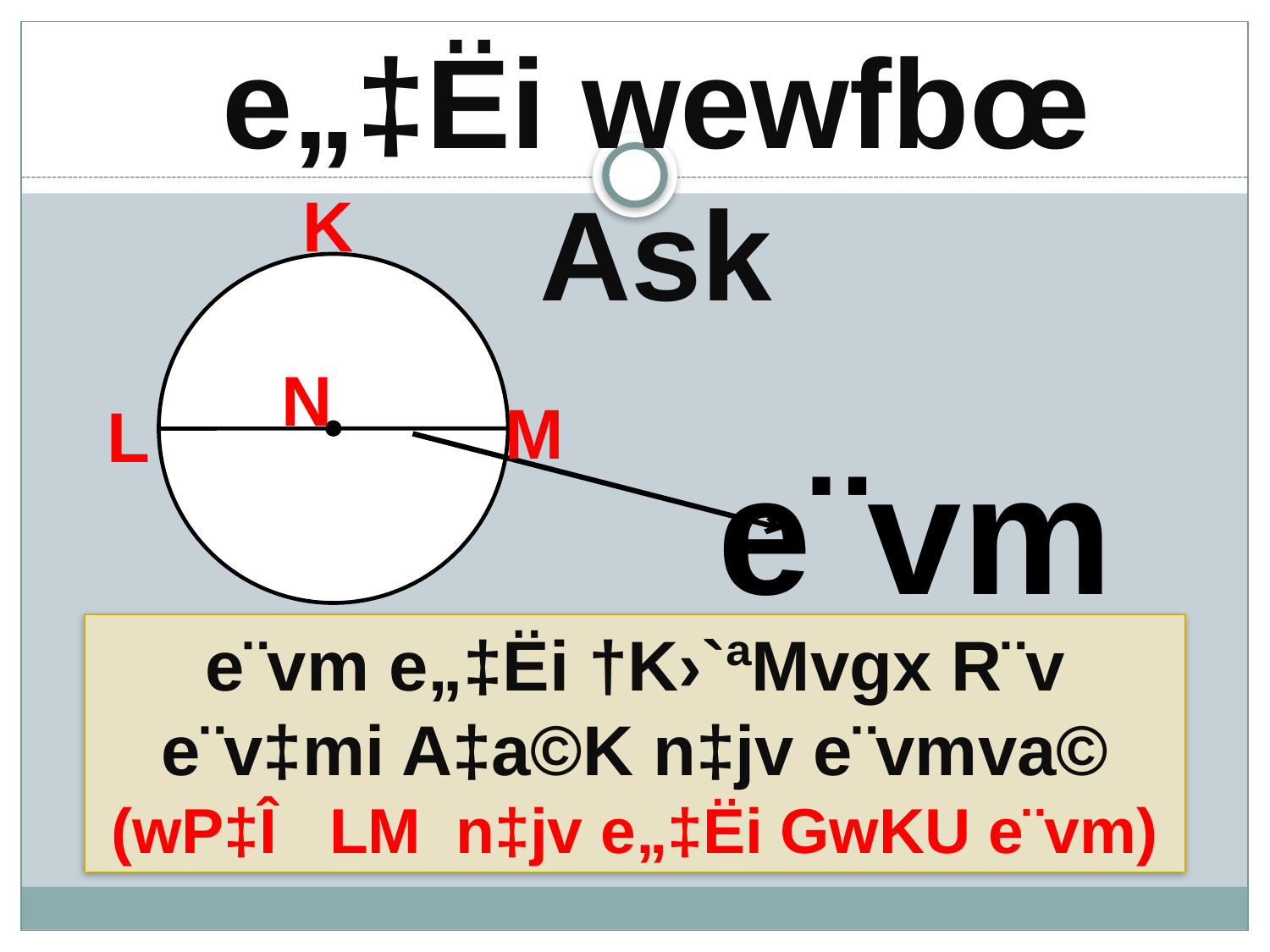

e„‡Ëi wewfbœ Ask
K

N
M
L
e¨vm
e¨vm e„‡Ëi †K›`ªMvgx R¨v
e¨v‡mi A‡a©K n‡jv e¨vmva©
(wP‡Î   LM  n‡jv e„‡Ëi GwKU e¨vm)